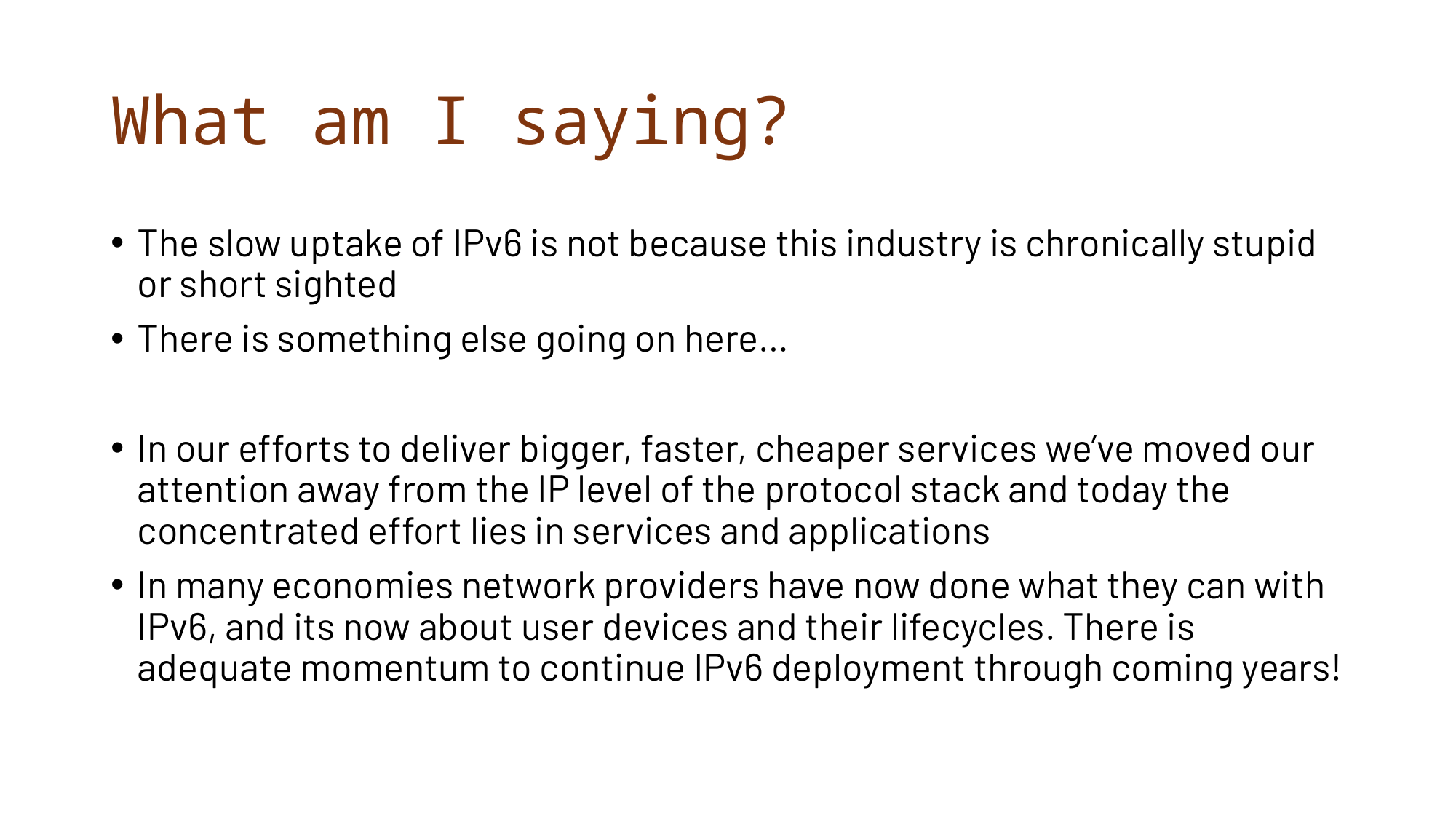

# What am I saying?
The slow uptake of IPv6 is not because this industry is chronically stupid or short sighted
There is something else going on here…

In our efforts to deliver bigger, faster, cheaper services we’ve moved our attention away from the IP level of the protocol stack and today the concentrated effort lies in services and applications
In many economies network providers have now done what they can with IPv6, and its now about user devices and their lifecycles. There is adequate momentum to continue IPv6 deployment through coming years!